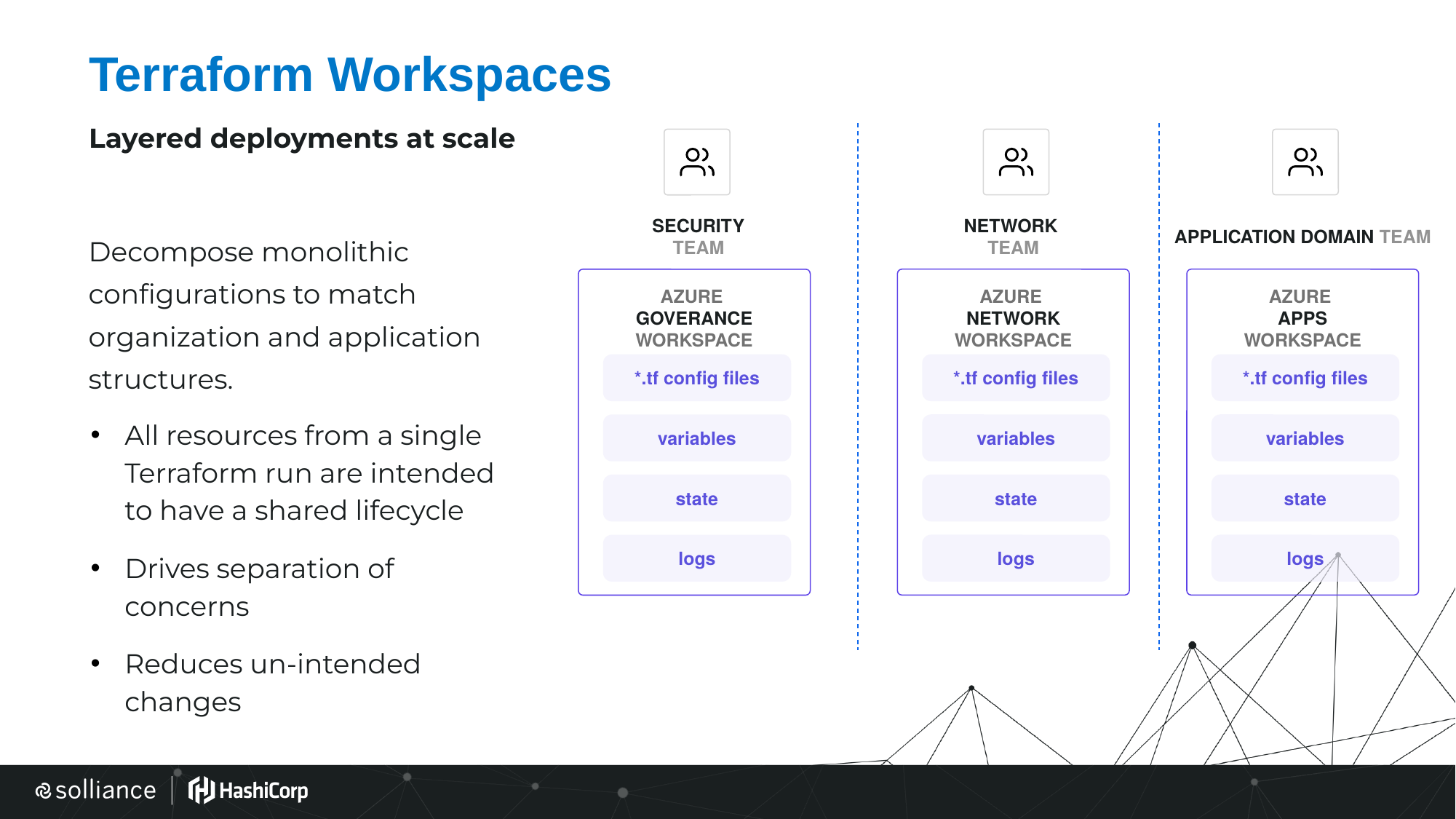

# Terraform Workspaces
Layered deployments at scale

NETWORK
TEAM

APPLICATION DOMAIN TEAM

SECURITY
TEAM
AZURE
NETWORK WORKSPACE
AZURE
APPS
WORKSPACE
AZURE
GOVERANCE WORKSPACE
*.tf config files
*.tf config files
*.tf config files
variables
variables
variables
state
state
state
logs
logs
logs
Decompose monolithic configurations to match organization and application structures.
All resources from a single Terraform run are intended to have a shared lifecycle
Drives separation of concerns
Reduces un-intended changes